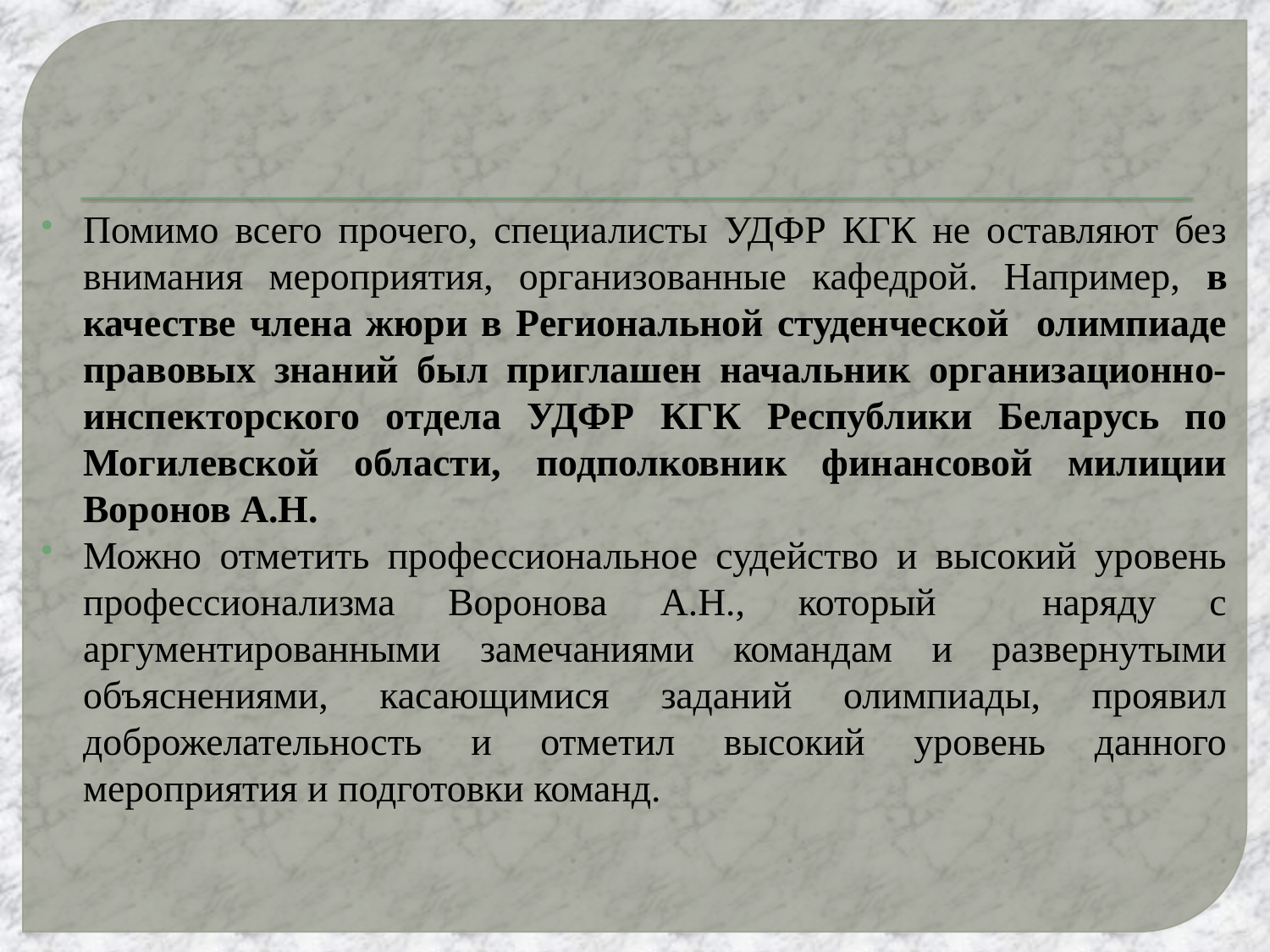

Помимо всего прочего, специалисты УДФР КГК не оставляют без внимания мероприятия, организованные кафедрой. Например, в качестве члена жюри в Региональной студенческой  олимпиаде правовых знаний был приглашен начальник организационно-инспекторского отдела УДФР КГК Республики Беларусь по Могилевской области, подполковник финансовой милиции Воронов А.Н.
Можно отметить профессиональное судейство и высокий уровень профессионализма Воронова А.Н., который  наряду с аргументированными замечаниями командам и развернутыми объяснениями, касающимися заданий олимпиады, проявил доброжелательность и отметил высокий уровень данного мероприятия и подготовки команд.